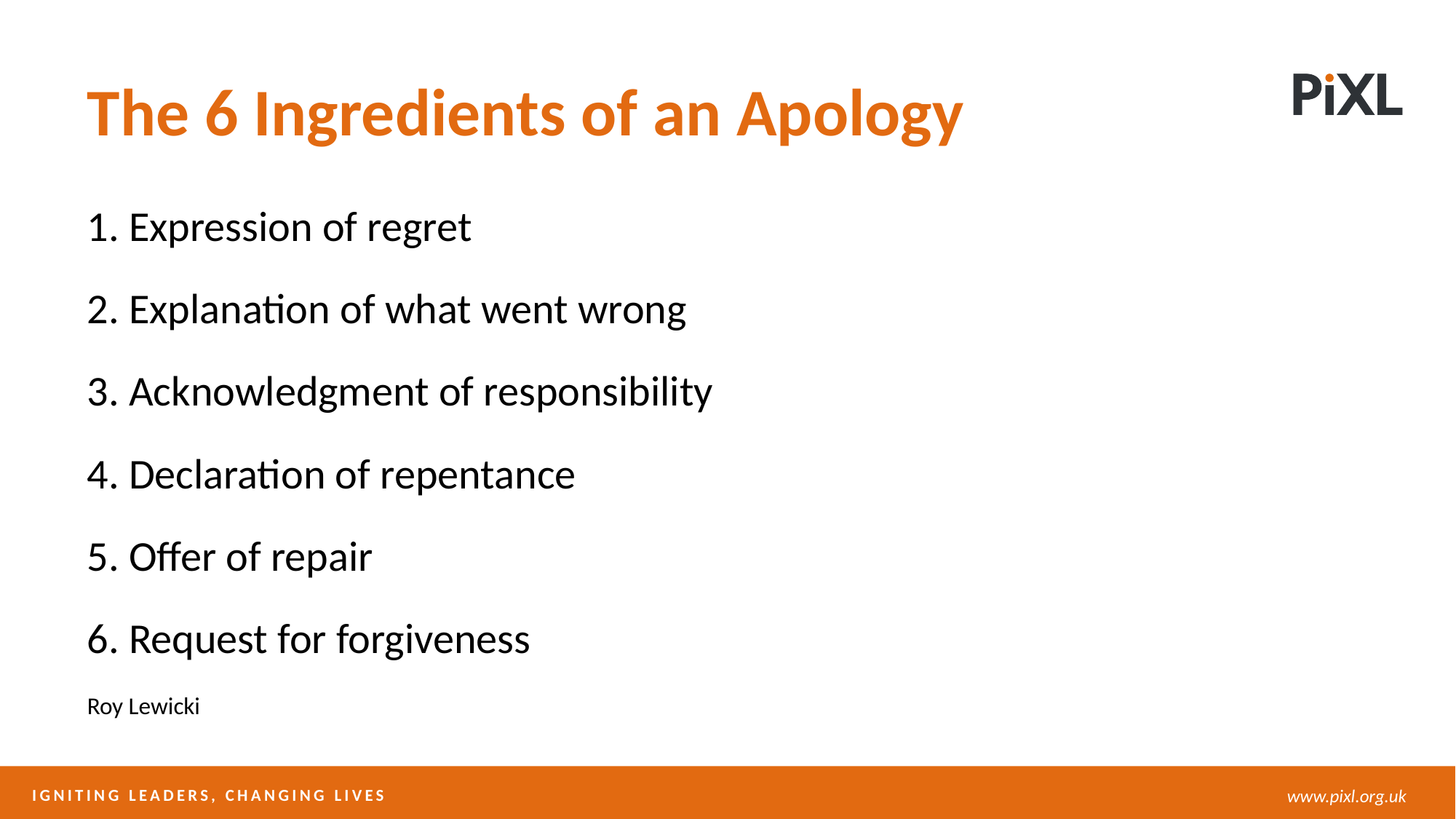

The 6 Ingredients of an Apology
1. Expression of regret
2. Explanation of what went wrong
3. Acknowledgment of responsibility
4. Declaration of repentance
5. Offer of repair
6. Request for forgiveness
Roy Lewicki